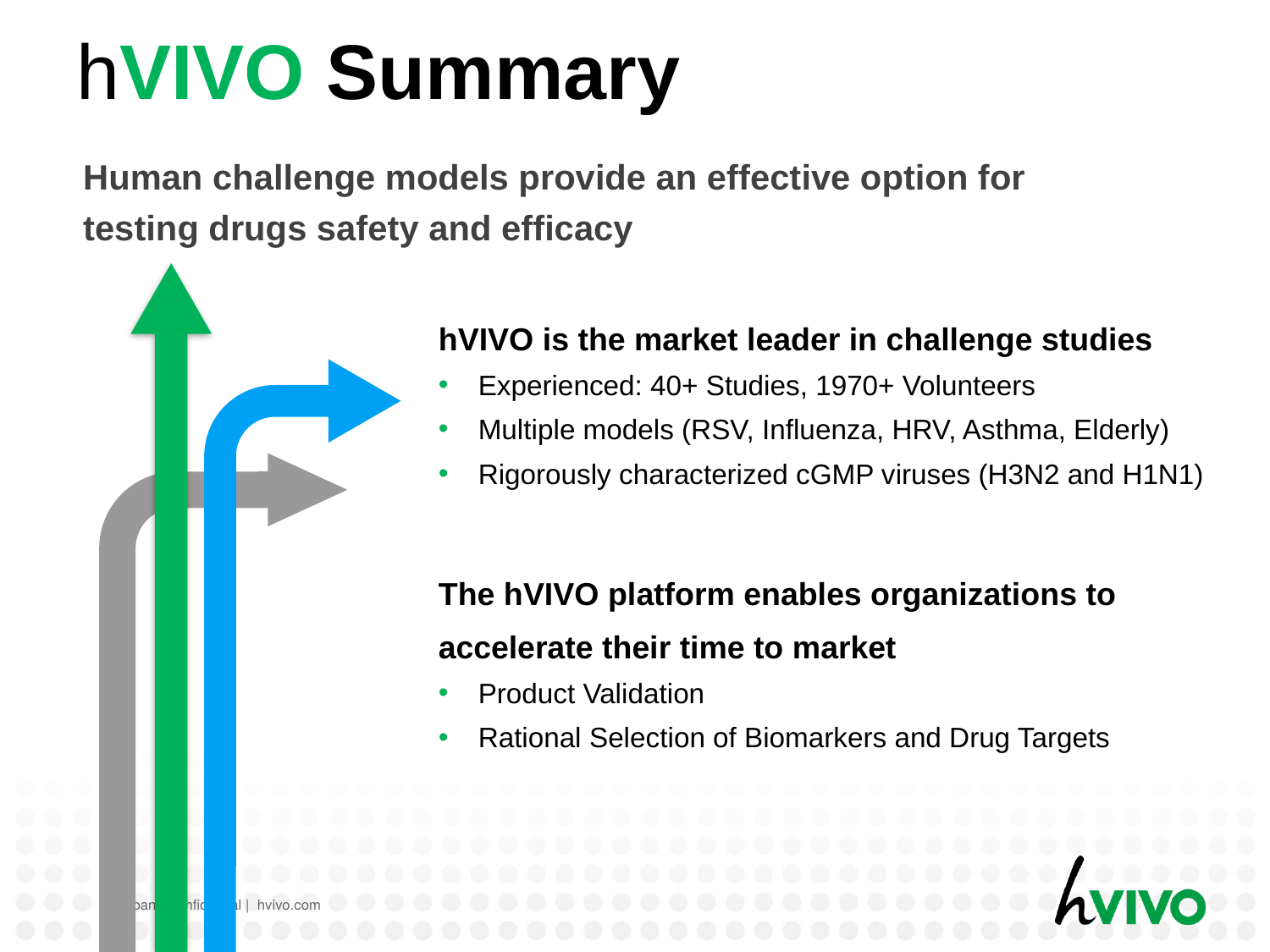

# hVIVO Summary
Human challenge models provide an effective option for testing drugs safety and efficacy
hVIVO is the market leader in challenge studies
Experienced: 40+ Studies, 1970+ Volunteers
Multiple models (RSV, Influenza, HRV, Asthma, Elderly)
Rigorously characterized cGMP viruses (H3N2 and H1N1)

The hVIVO platform enables organizations to accelerate their time to market
Product Validation
Rational Selection of Biomarkers and Drug Targets